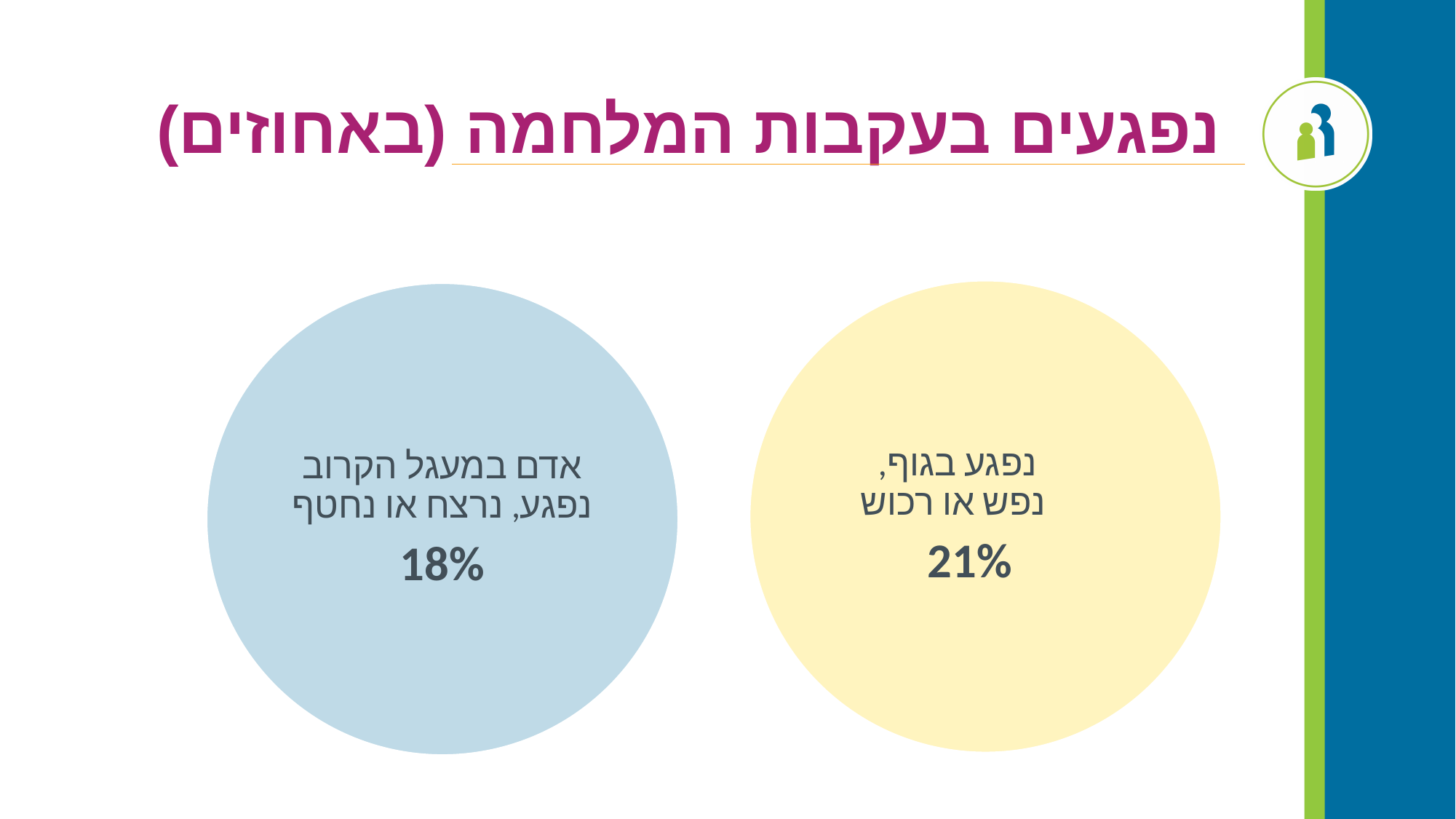

# נפגעים בעקבות המלחמה (באחוזים)
אדם במעגל הקרוב נפגע, נרצח או נחטף
18%
נפגע בגוף,
נפש או רכוש
21%